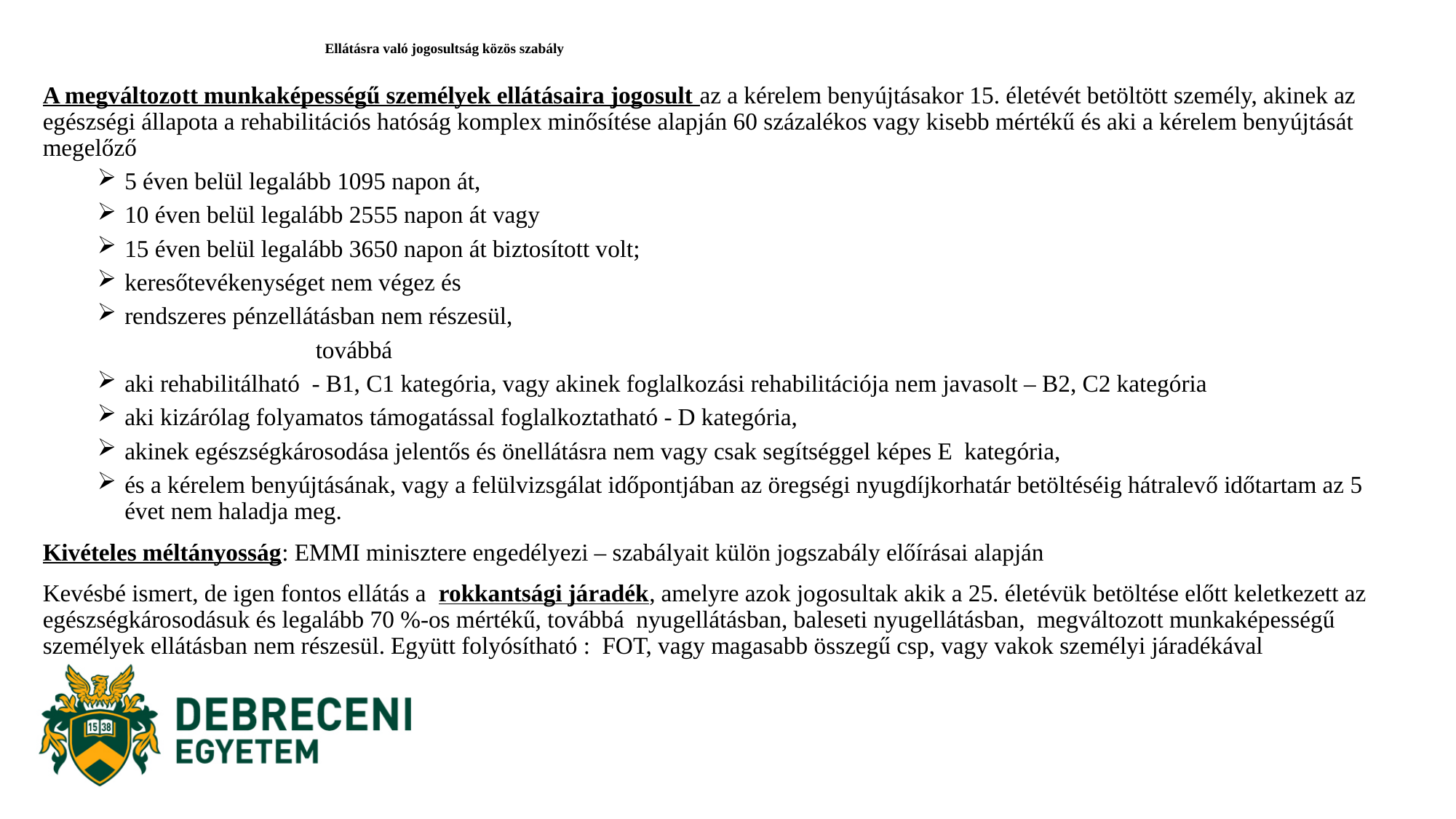

# Ellátásra való jogosultság közös szabály
A megváltozott munkaképességű személyek ellátásaira jogosult az a kérelem benyújtásakor 15. életévét betöltött személy, akinek az egészségi állapota a rehabilitációs hatóság komplex minősítése alapján 60 százalékos vagy kisebb mértékű és aki a kérelem benyújtását megelőző
5 éven belül legalább 1095 napon át,
10 éven belül legalább 2555 napon át vagy
15 éven belül legalább 3650 napon át biztosított volt;
keresőtevékenységet nem végez és
rendszeres pénzellátásban nem részesül,
		továbbá
aki rehabilitálható  - B1, C1 kategória, vagy akinek foglalkozási rehabilitációja nem javasolt – B2, C2 kategória
aki kizárólag folyamatos támogatással foglalkoztatható - D kategória,
akinek egészségkárosodása jelentős és önellátásra nem vagy csak segítséggel képes E  kategória,
és a kérelem benyújtásának, vagy a felülvizsgálat időpontjában az öregségi nyugdíjkorhatár betöltéséig hátralevő időtartam az 5 évet nem haladja meg.
Kivételes méltányosság: EMMI minisztere engedélyezi – szabályait külön jogszabály előírásai alapján
Kevésbé ismert, de igen fontos ellátás a  rokkantsági járadék, amelyre azok jogosultak akik a 25. életévük betöltése előtt keletkezett az egészségkárosodásuk és legalább 70 %-os mértékű, továbbá  nyugellátásban, baleseti nyugellátásban,  megváltozott munkaképességű személyek ellátásban nem részesül. Együtt folyósítható :  FOT, vagy magasabb összegű csp, vagy vakok személyi járadékával